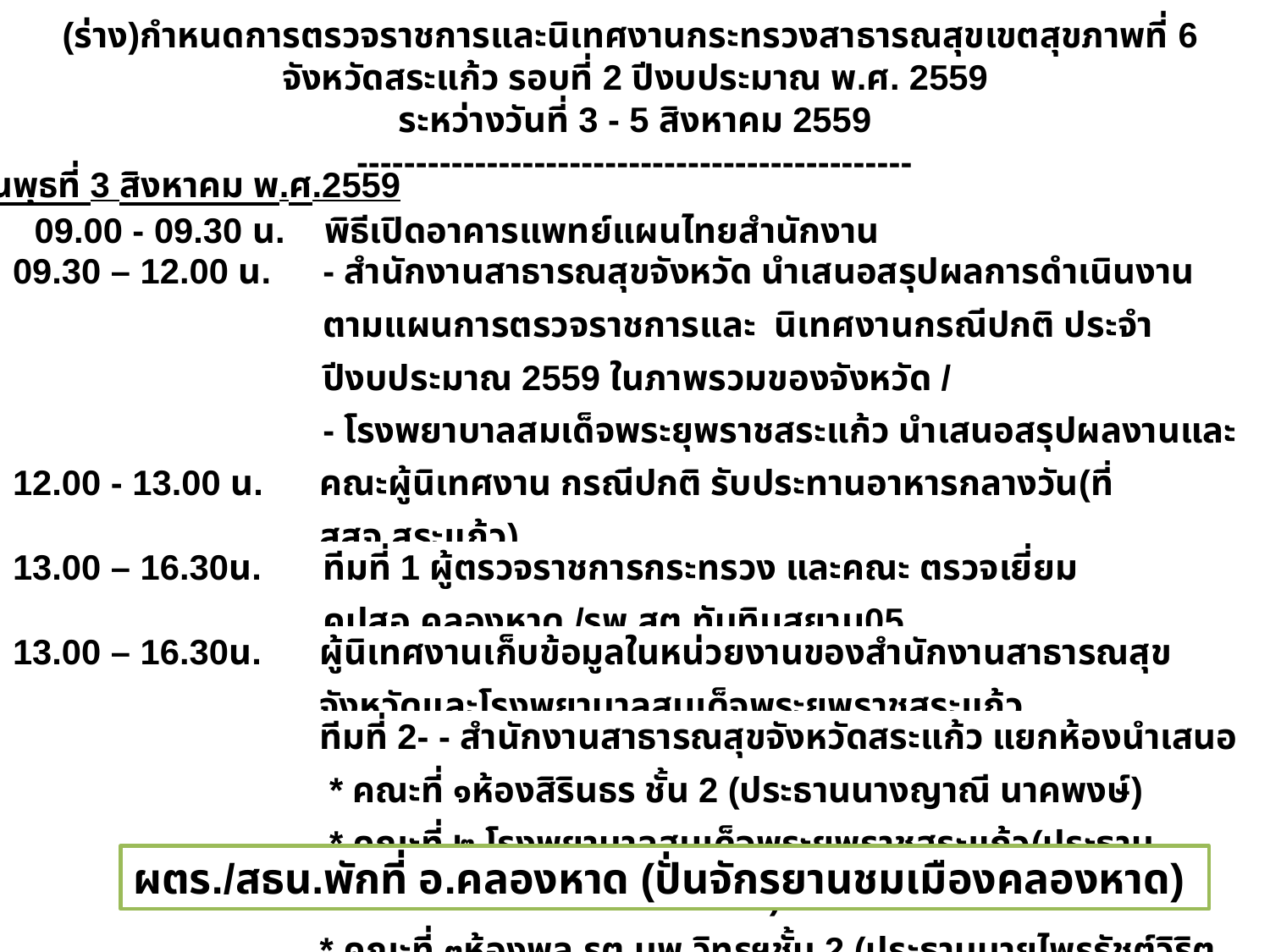

(ร่าง)กำหนดการตรวจราชการและนิเทศงานกระทรวงสาธารณสุขเขตสุขภาพที่ 6
จังหวัดสระแก้ว รอบที่ 2 ปีงบประมาณ พ.ศ. 2559
ระหว่างวันที่ 3 - 5 สิงหาคม 2559
-----------------------------------------------
วันพุธที่ 3 สิงหาคม พ.ศ.2559
| 09.00 - 09.30 น. | พิธีเปิดอาคารแพทย์แผนไทยสำนักงานสาธารณสุขจังหวัดสระแก้ว |
| --- | --- |
| 09.30 – 12.00 น. | - สำนักงานสาธารณสุขจังหวัด นำเสนอสรุปผลการดำเนินงานตามแผนการตรวจราชการและ นิเทศงานกรณีปกติ ประจำปีงบประมาณ 2559 ในภาพรวมของจังหวัด / - โรงพยาบาลสมเด็จพระยุพราชสระแก้ว นำเสนอสรุปผลงานและปัญหาอุปสรรคในการดำเนินงาน |
| --- | --- |
| 12.00 - 13.00 น. | คณะผู้นิเทศงาน กรณีปกติ รับประทานอาหารกลางวัน(ที่ สสจ.สระแก้ว) |
| 13.00 – 16.30น. | ทีมที่ 1 ผู้ตรวจราชการกระทรวง และคณะ ตรวจเยี่ยม คปสอ.คลองหาด /รพ.สต.ทับทิมสยาม05 |
| 13.00 – 16.30น. | ผู้นิเทศงานเก็บข้อมูลในหน่วยงานของสำนักงานสาธารณสุขจังหวัดและโรงพยาบาลสมเด็จพระยุพราชสระแก้ว |
|  | ทีมที่ 2- - สำนักงานสาธารณสุขจังหวัดสระแก้ว แยกห้องนำเสนอ \* คณะที่ ๑ห้องสิรินธร ชั้น 2 (ประธานนางญาณี นาคพงษ์) \* คณะที่ ๒ โรงพยาบาลสมเด็จพระยุพราชสระแก้ว(ประธาน ผอ.รพร./นพ.สมคิด ยึนประโคน) \* คณะที่ ๓ห้องพล.รต.นพ.วิทุรฯชั้น 2 (ประธานนายไพรรัชต์วิริต วิริยะภัคพงศ์) \* คณะที่ ๔ห้องcockpit ชั้น 1(ประธาน ...................................) |
ผตร./สธน.พักที่ อ.คลองหาด (ปั่นจักรยานชมเมืองคลองหาด)